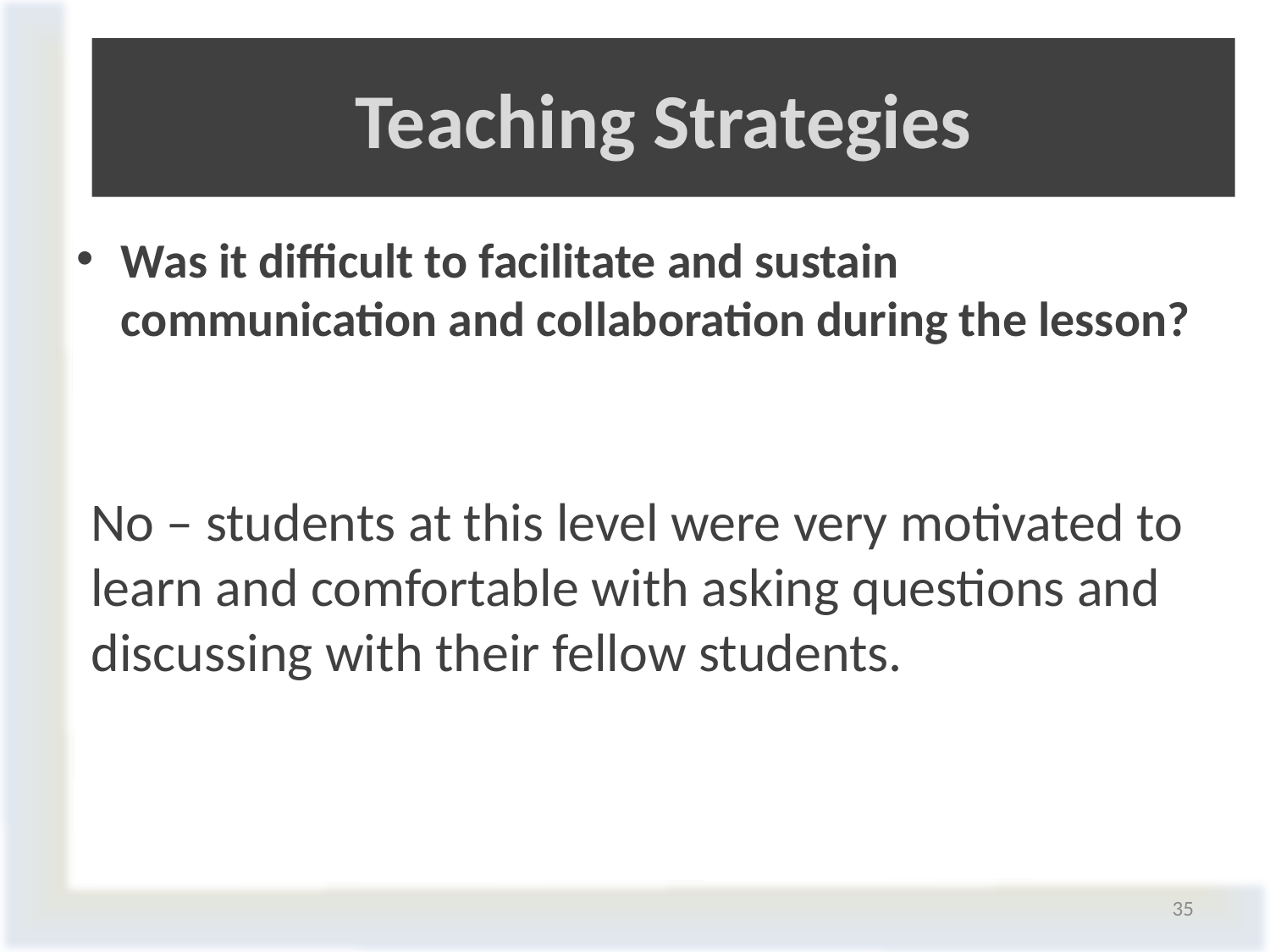

# Teaching Strategies
Was it difficult to facilitate and sustain communication and collaboration during the lesson?
No – students at this level were very motivated to learn and comfortable with asking questions and discussing with their fellow students.

35